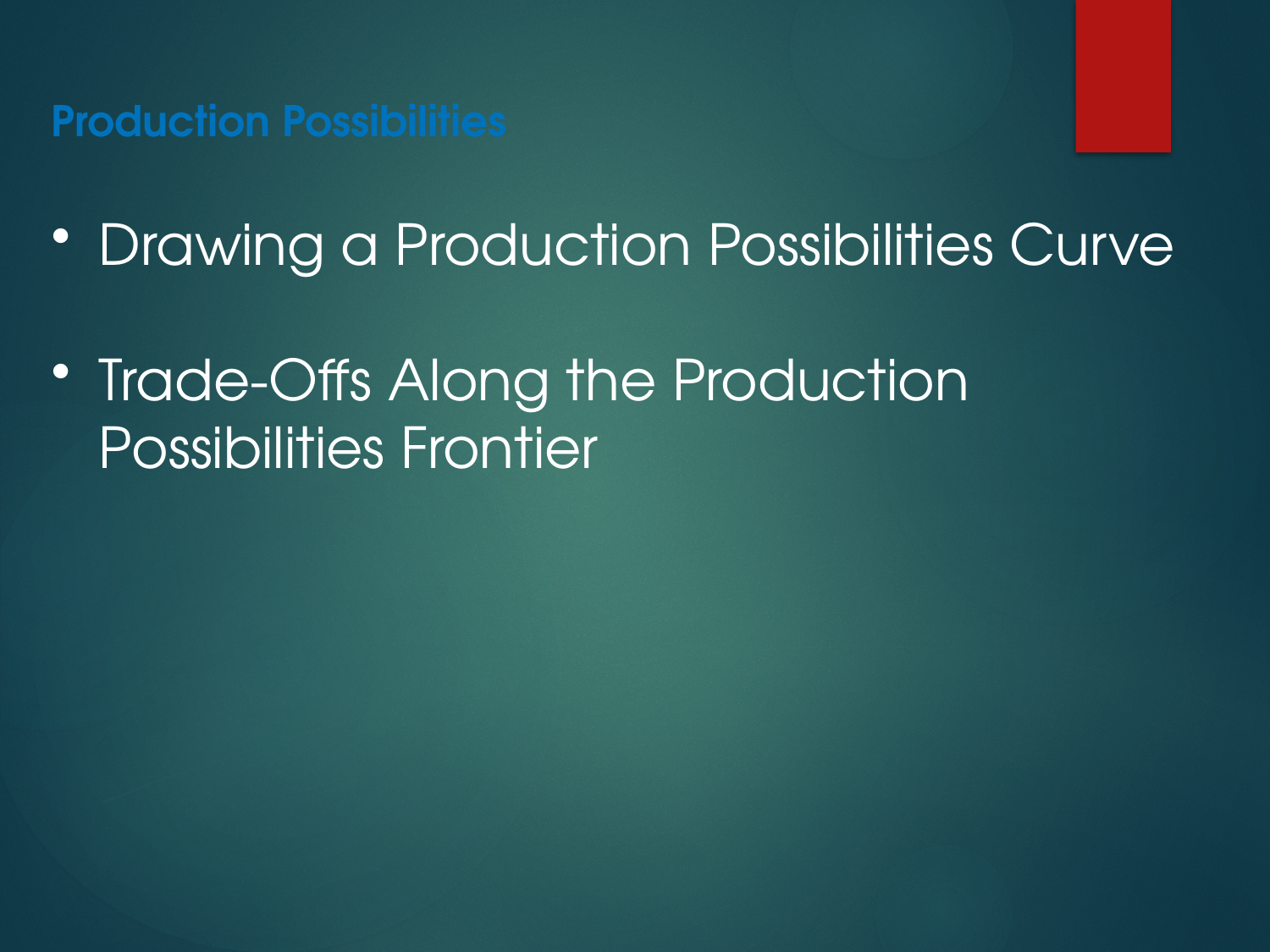

Production Possibilities
Drawing a Production Possibilities Curve

Trade-Offs Along the Production Possibilities Frontier